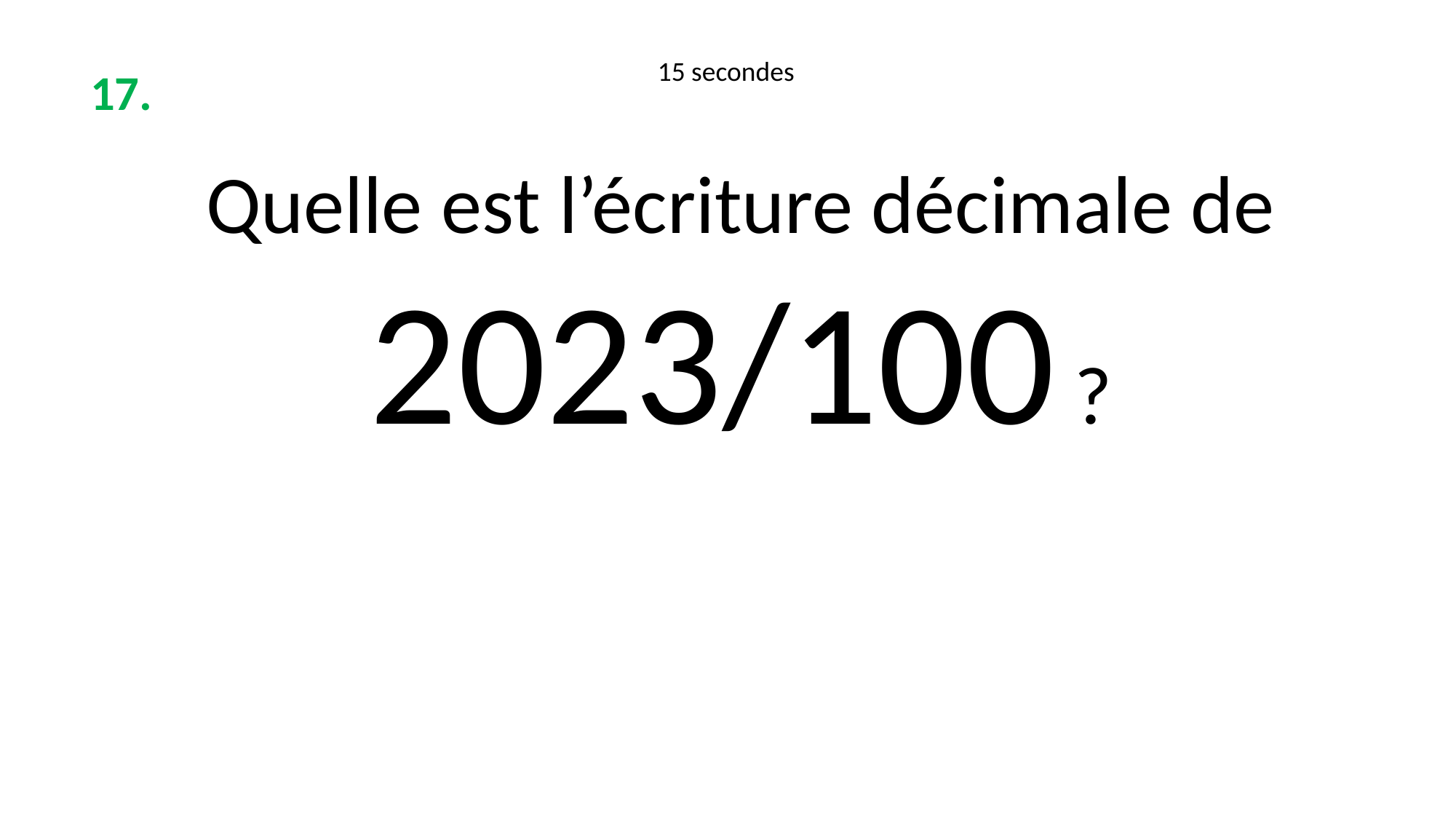

15 secondes
17.
Quelle est l’écriture décimale de
2023/100 ?